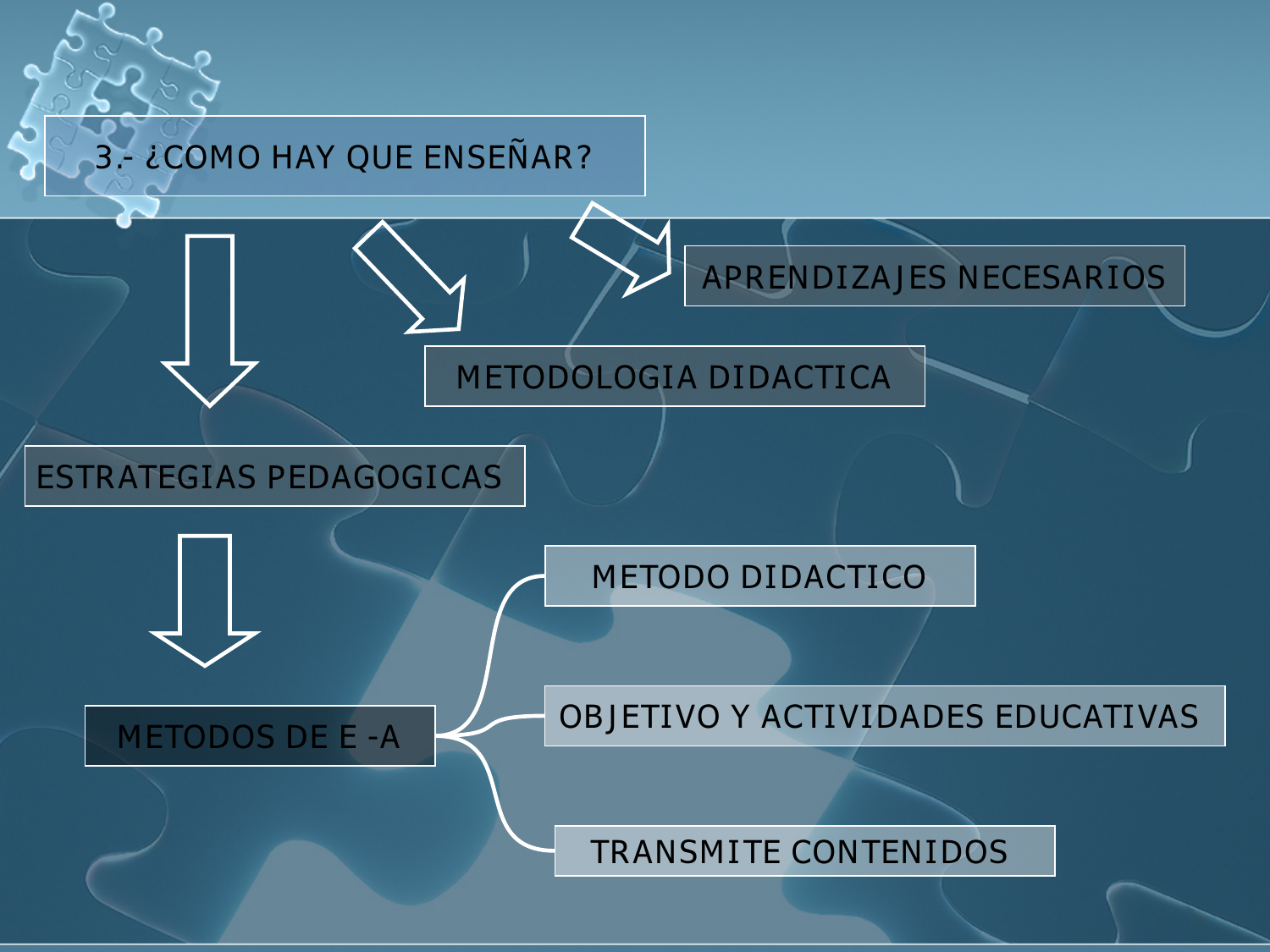

3.- ¿COMO HAY QUE ENSEÑAR?

APRENDIZAJES NECESARIOS
METODOLOGIA DIDACTICA
ESTRATEGIAS PEDAGOGICAS

METODO DIDACTICO
OBJETIVO Y ACTIVIDADES EDUCATIVAS
METODOS DE E -A
TRANSMITE CONTENIDOS